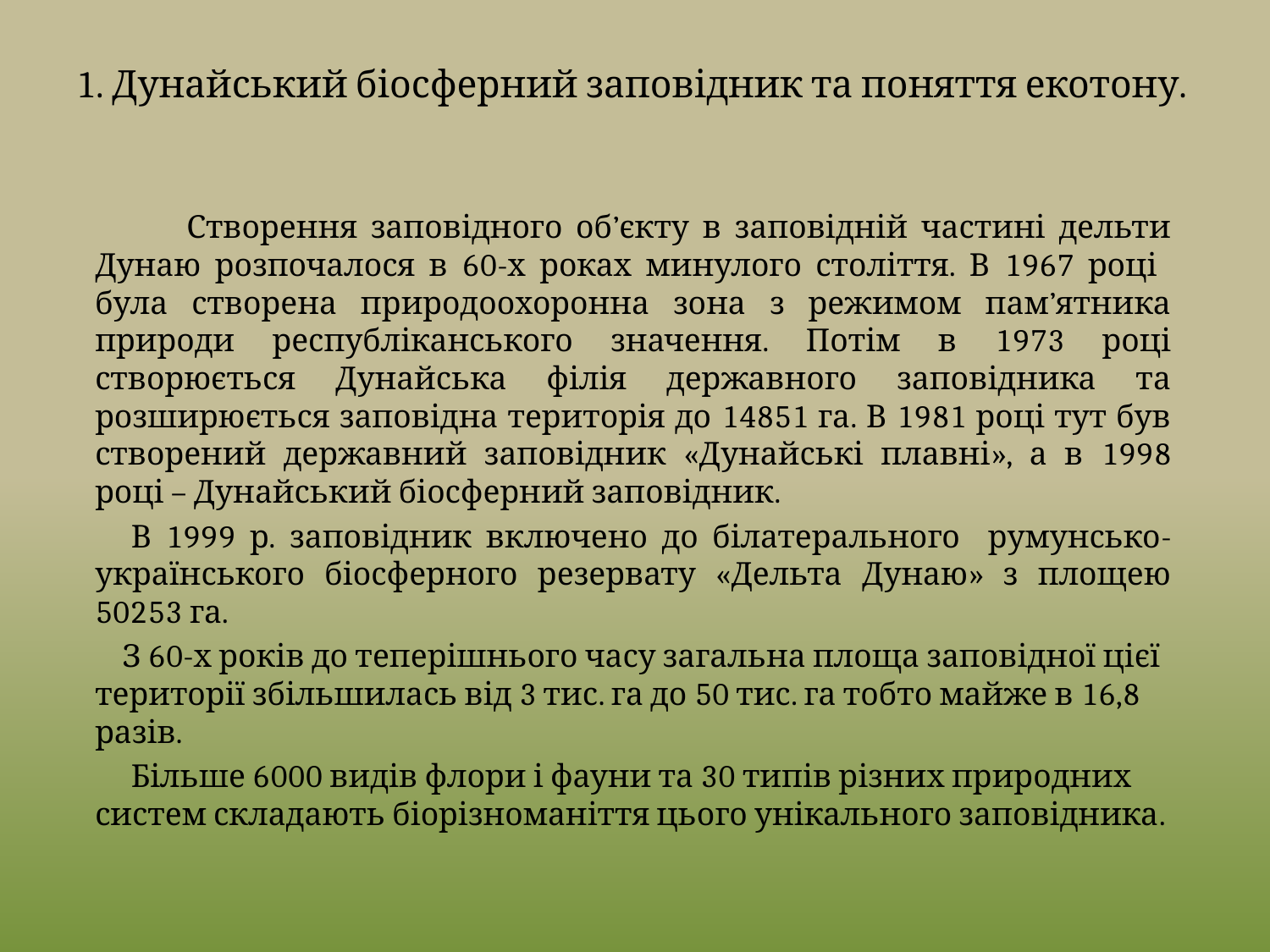

# 1. Дунайський біосферний заповідник та поняття екотону.

          Створення заповідного об’єкту в заповідній частині дельти Дунаю розпочалося в 60-х роках минулого століття. В 1967 році  була створена природоохоронна зона з режимом пам’ятника природи республіканського значення. Потім в 1973 році створюється Дунайська філія державного заповідника та розширюється заповідна територія до 14851 га. В 1981 році тут був створений державний заповідник «Дунайські плавні», а в 1998 році – Дунайський біосферний заповідник.
В 1999 р. заповідник включено до білатерального  румунсько-українського біосферного резервату «Дельта Дунаю» з площею 50253 га.
          З 60-х років до теперішнього часу загальна площа заповідної цієї території збільшилась від 3 тис. га до 50 тис. га тобто майже в 16,8 разів.
Більше 6000 видів флори і фауни та 30 типів різних природних систем складають біорізноманіття цього унікального заповідника.